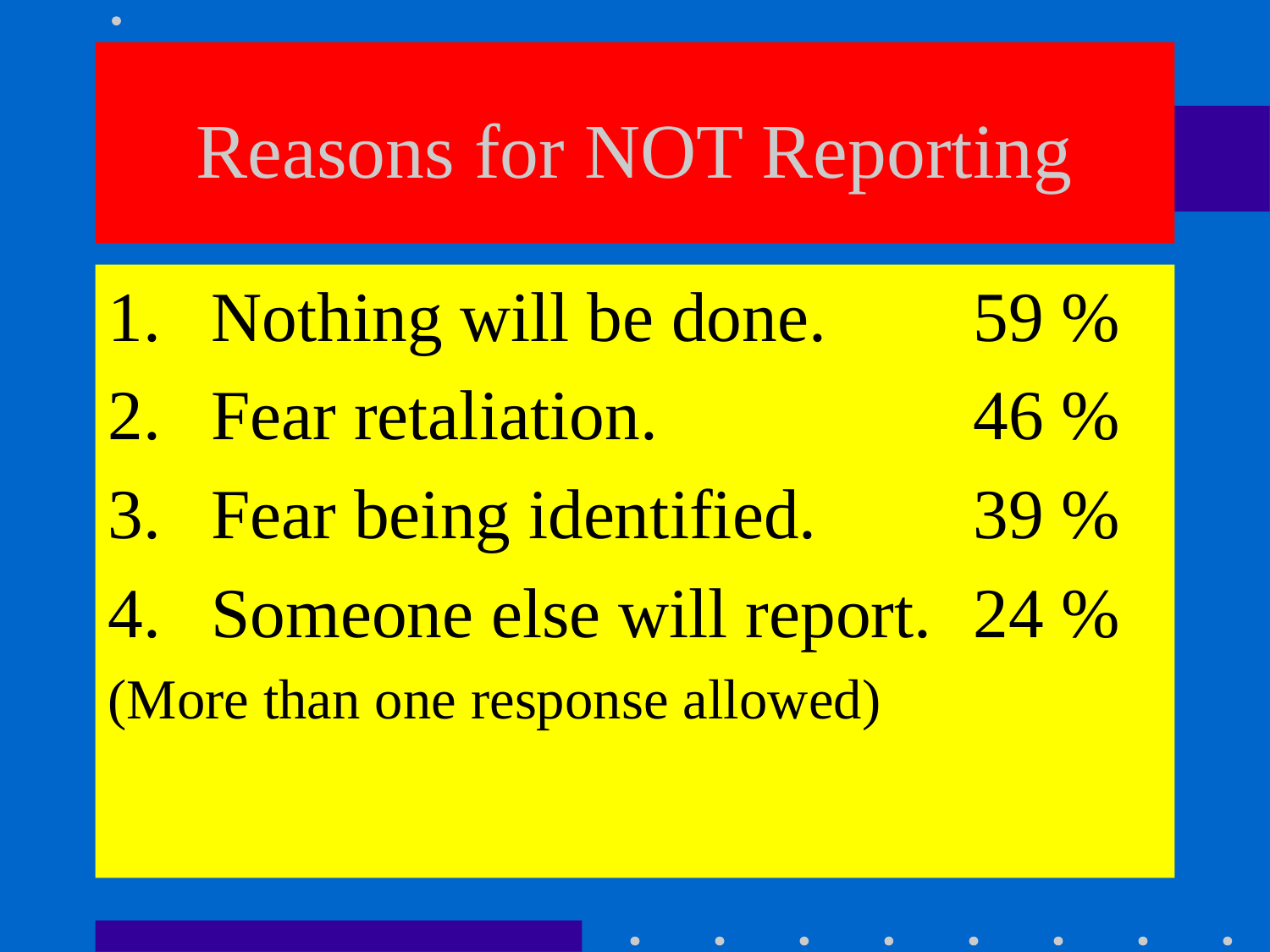

# Reasons for NOT Reporting
Nothing will be done.       	59 %
Fear retaliation.			46 %
Fear being identified.		39 %
Someone else will report.	24 %
(More than one response allowed)